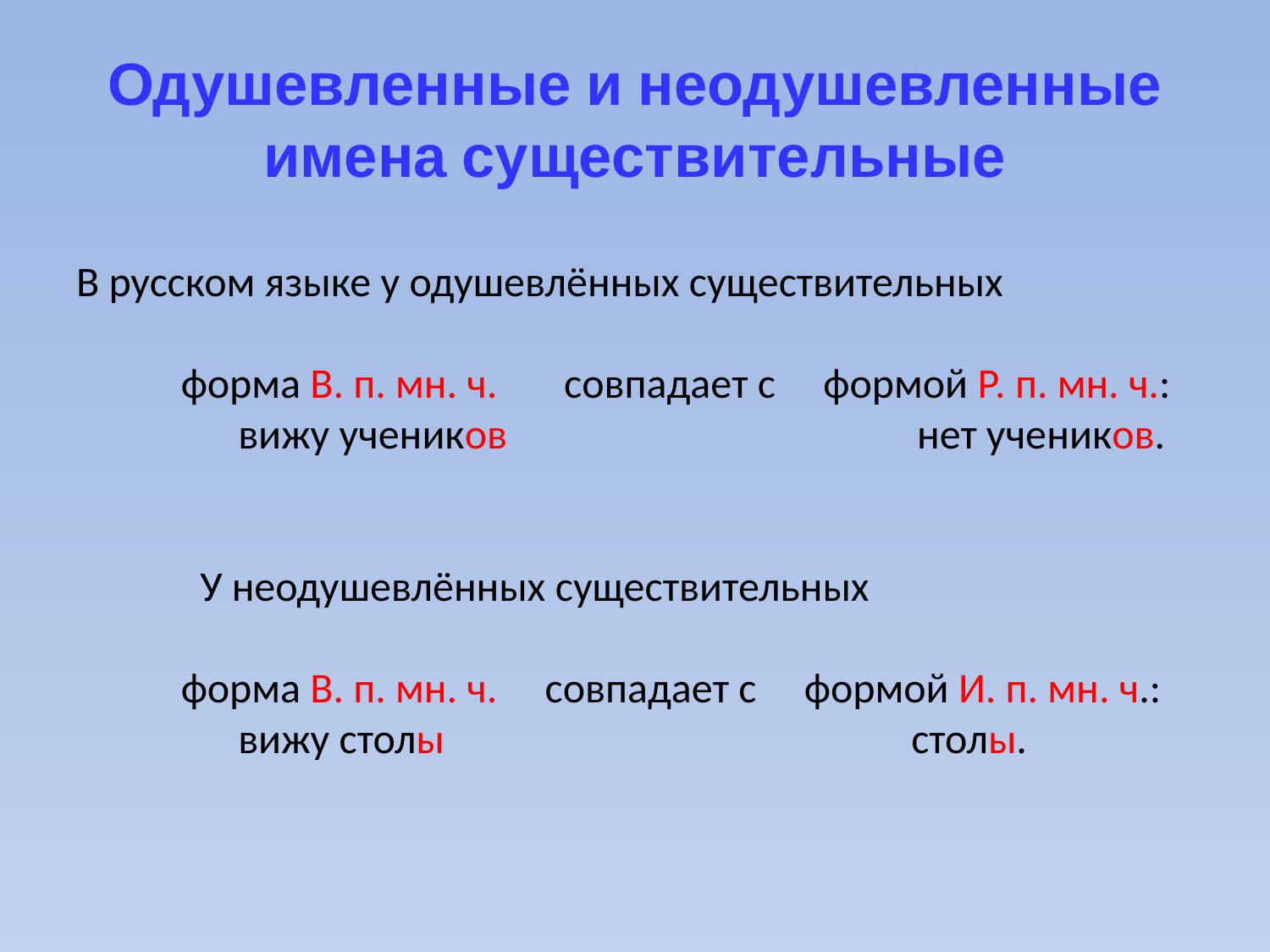

# Одушевленные и неодушевленные имена существительные
В русском языке у одушевлённых существительных   
      форма В. п. мн. ч.       совпадает с     формой Р. п. мн. ч.: 
            вижу учеников                                           нет учеников.   
        У неодушевлённых существительных 
      форма В. п. мн. ч.     совпадает с     формой И. п. мн. ч.: 
            вижу столы                                                 столы.